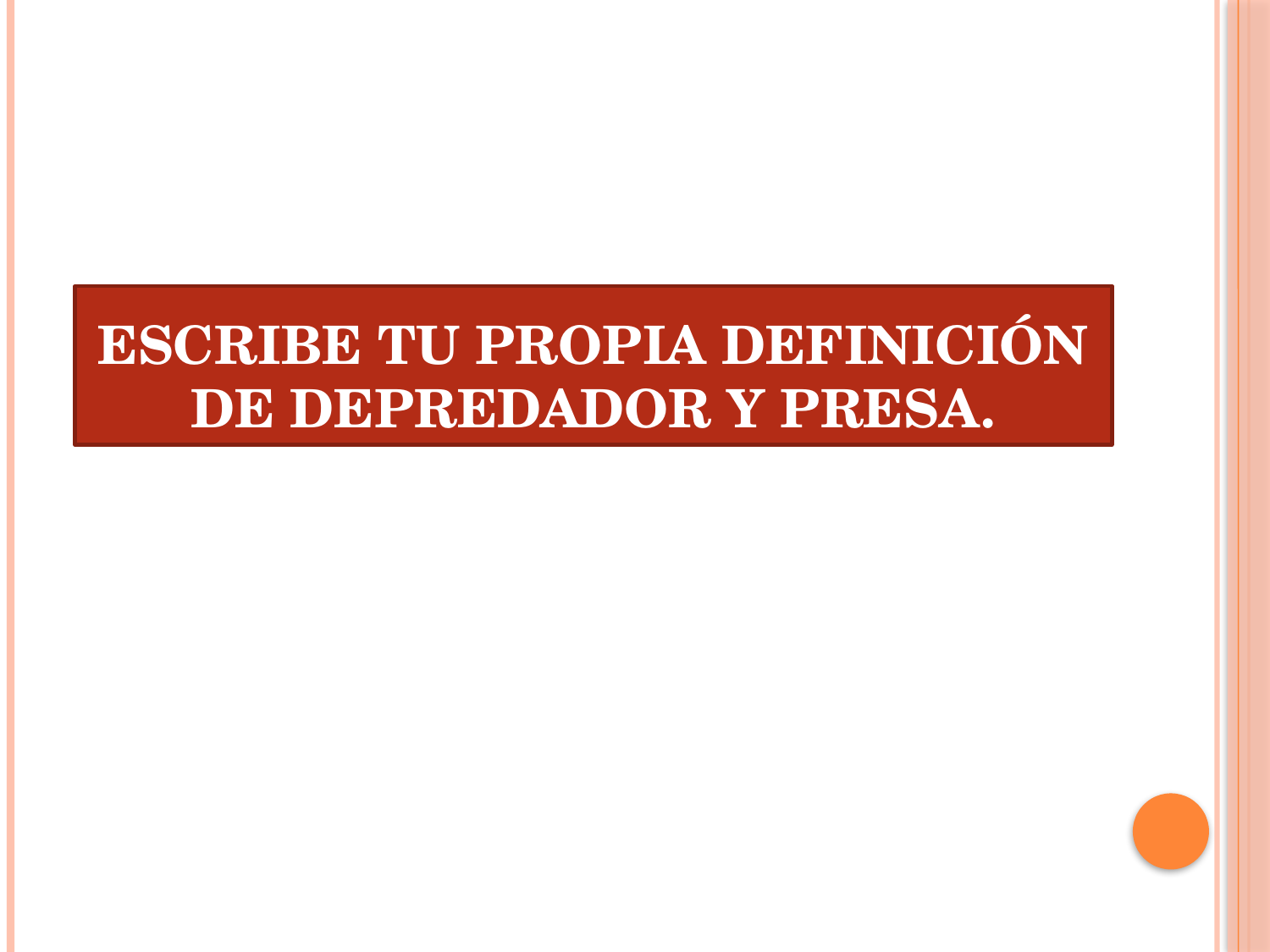

# Escribe tu propia definición de depredador y presa.